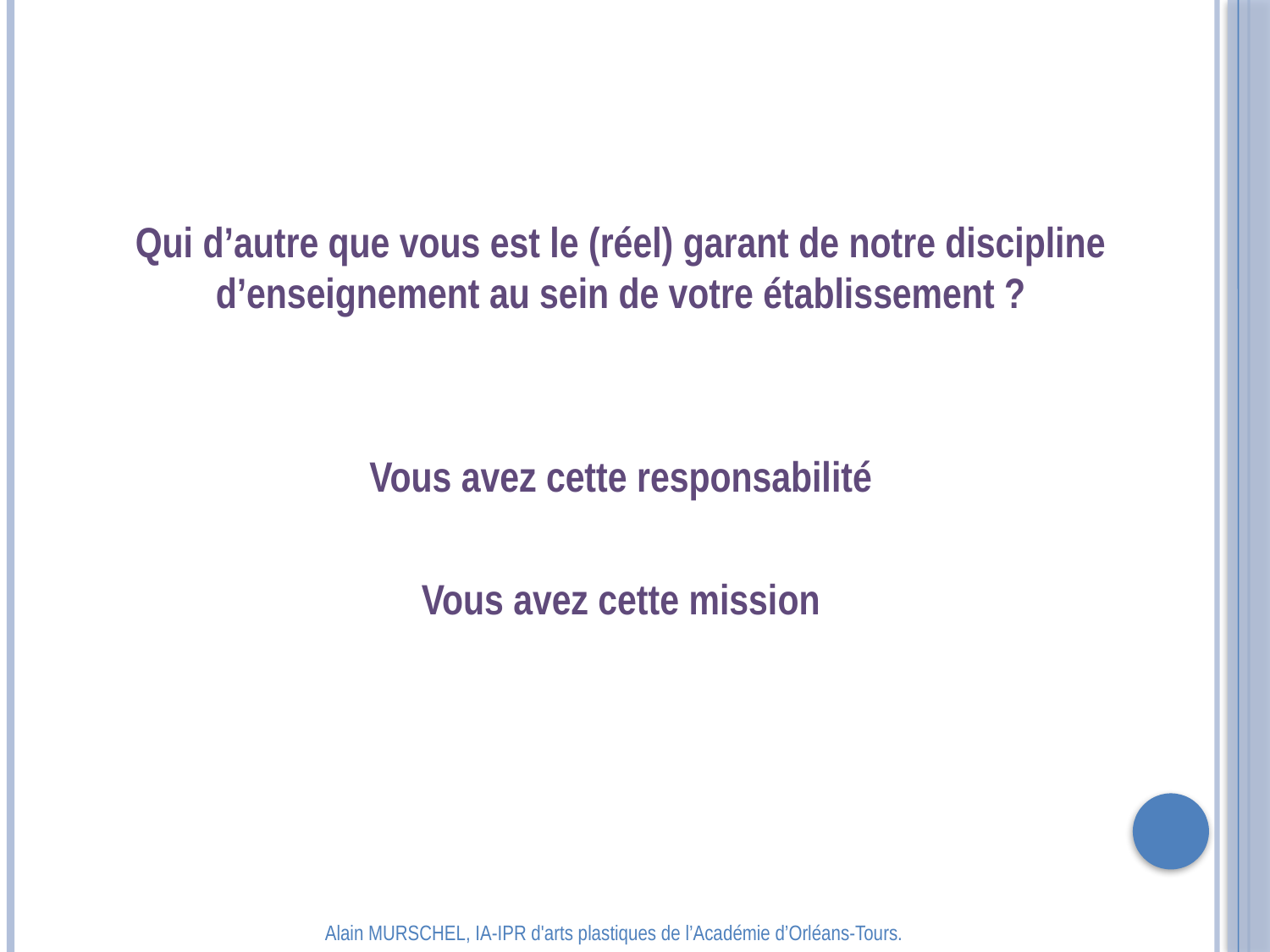

Qui d’autre que vous est le (réel) garant de notre discipline d’enseignement au sein de votre établissement ?

Vous avez cette responsabilité

Vous avez cette mission

Alain MURSCHEL, IA-IPR d'arts plastiques de l’Académie d’Orléans-Tours.